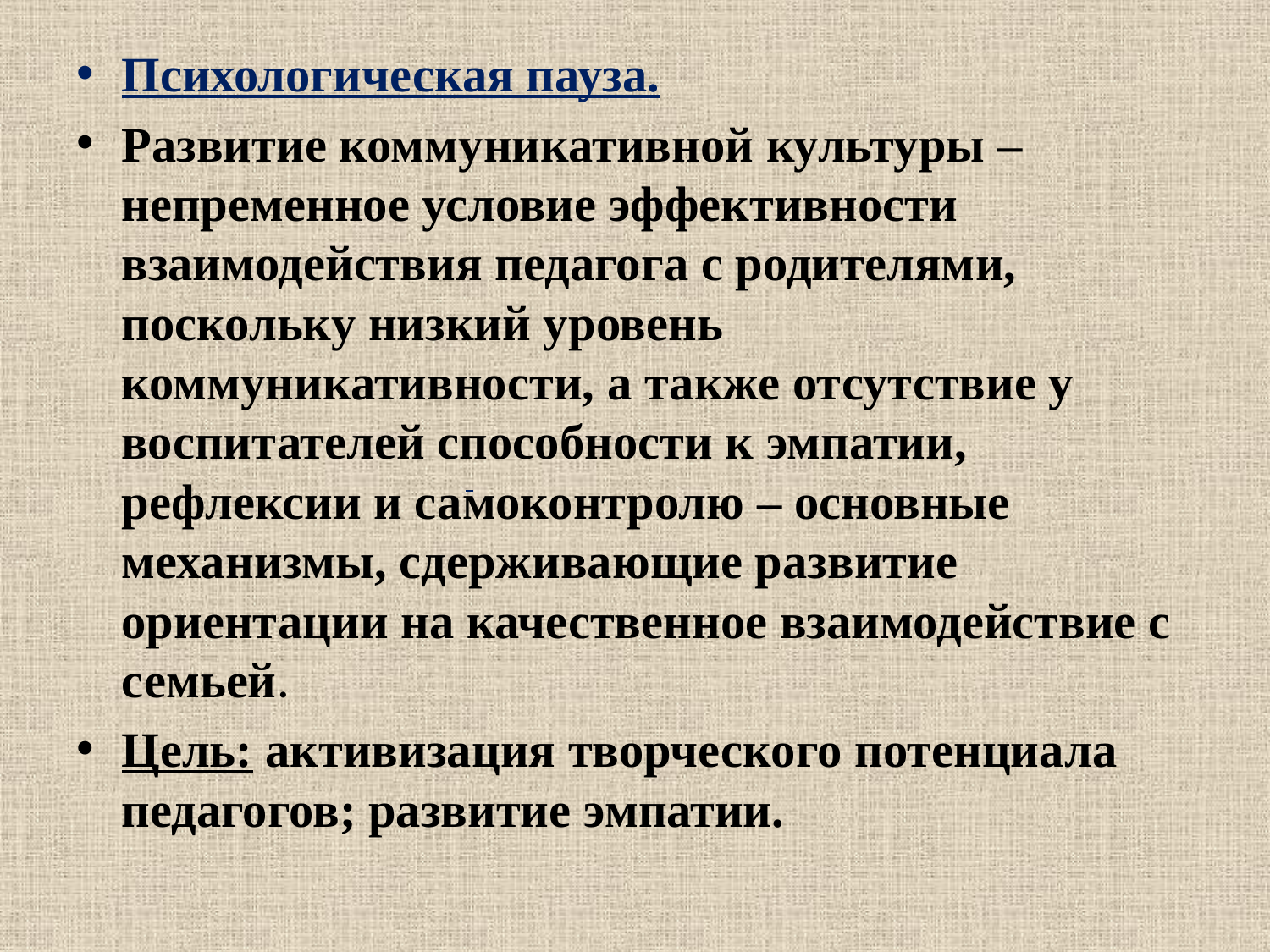

Психологическая пауза.
Развитие коммуникативной культуры – непременное условие эффективности взаимодействия педагога с родителями, поскольку низкий уровень коммуникативности, а также отсутствие у воспитателей способности к эмпатии, рефлексии и самоконтролю – основные механизмы, сдерживающие развитие ориентации на качественное взаимодействие с семьей.
Цель: активизация творческого потенциала педагогов; развитие эмпатии.

#